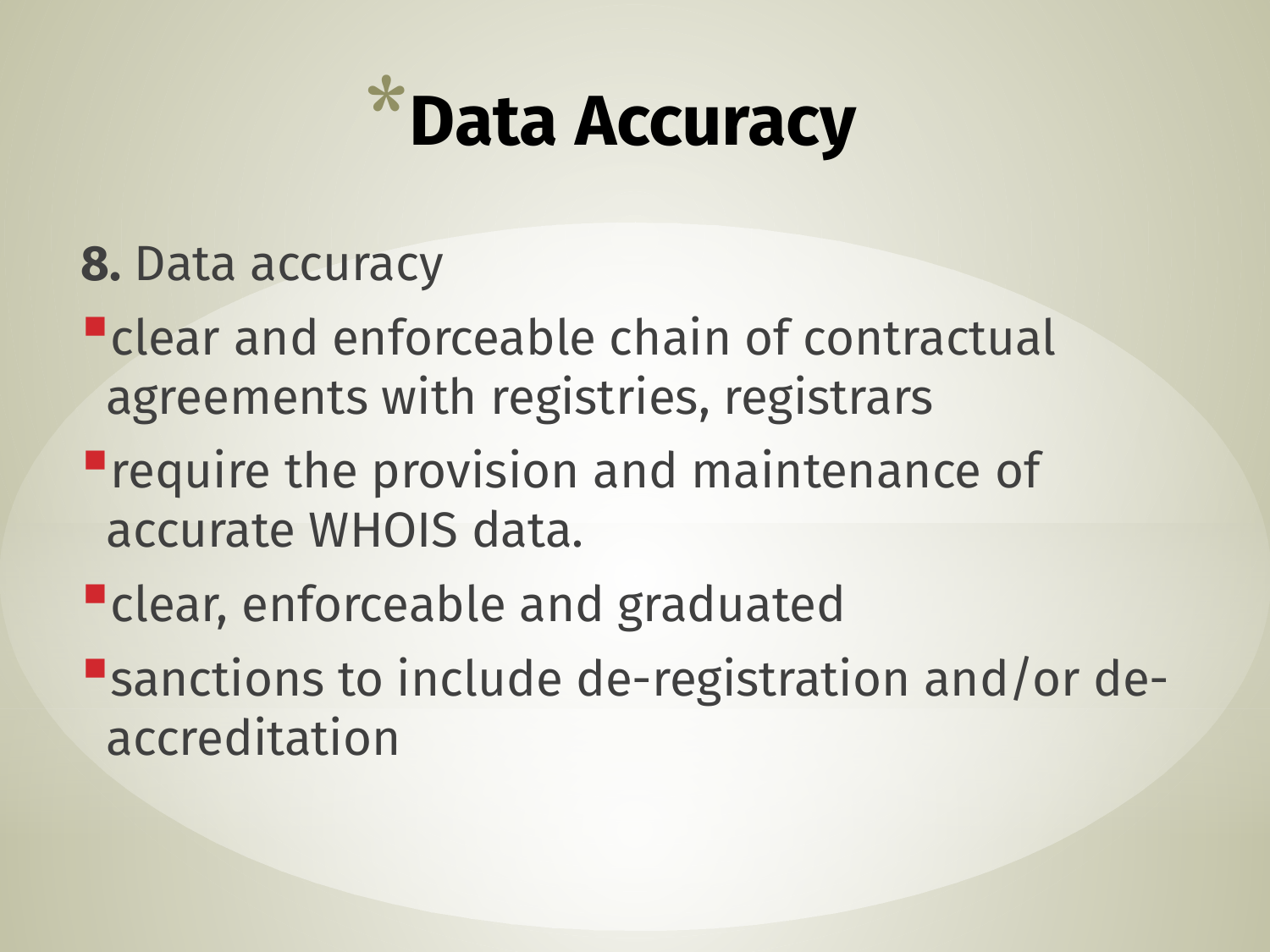

# Data Accuracy
8. Data accuracy
clear and enforceable chain of contractual agreements with registries, registrars
require the provision and maintenance of accurate WHOIS data.
clear, enforceable and graduated
sanctions to include de-registration and/or de-accreditation